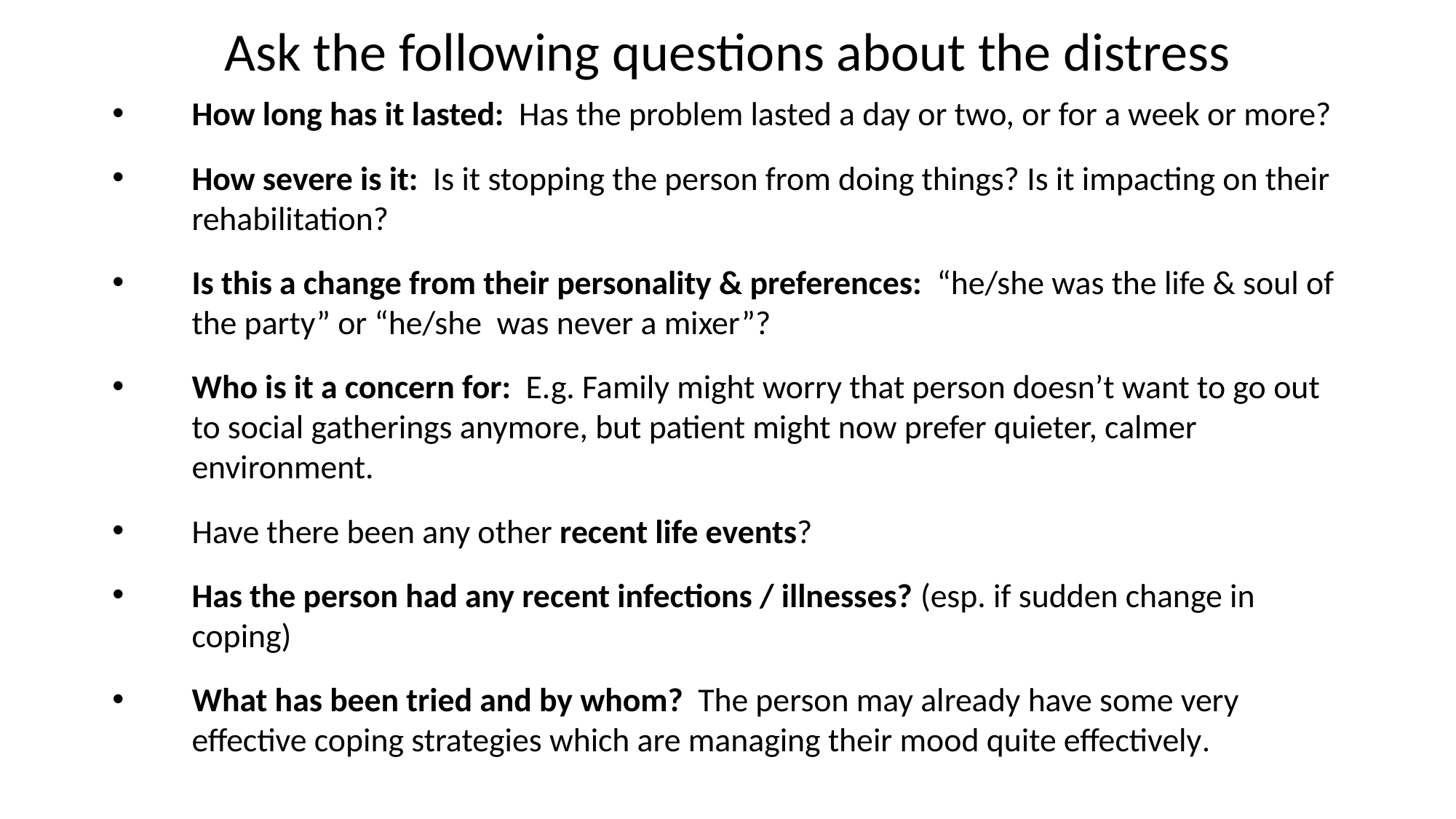

# Ask the following questions about the distress
How long has it lasted:  Has the problem lasted a day or two, or for a week or more?
How severe is it:  Is it stopping the person from doing things? Is it impacting on their rehabilitation?
Is this a change from their personality & preferences:  “he/she was the life & soul of the party” or “he/she  was never a mixer”?
Who is it a concern for:  E.g. Family might worry that person doesn’t want to go out to social gatherings anymore, but patient might now prefer quieter, calmer environment.
Have there been any other recent life events?
Has the person had any recent infections / illnesses? (esp. if sudden change in coping)
What has been tried and by whom?  The person may already have some very effective coping strategies which are managing their mood quite effectively.